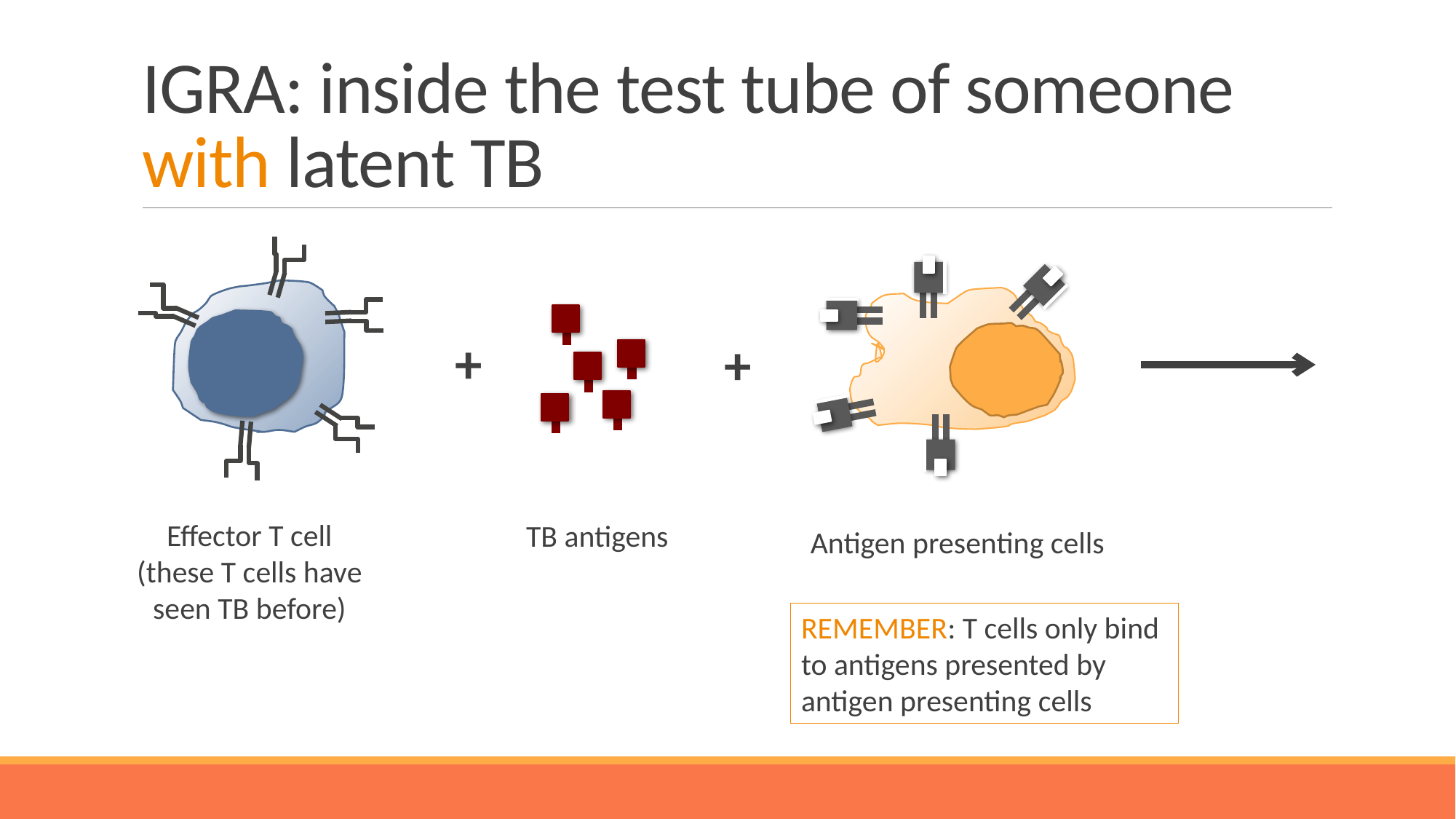

# IGRA: inside the test tube of someone with latent TB

+
+
Effector T cell
(these T cells have seen TB before)
TB antigens
Antigen presenting cells
REMEMBER: T cells only bind to antigens presented by antigen presenting cells